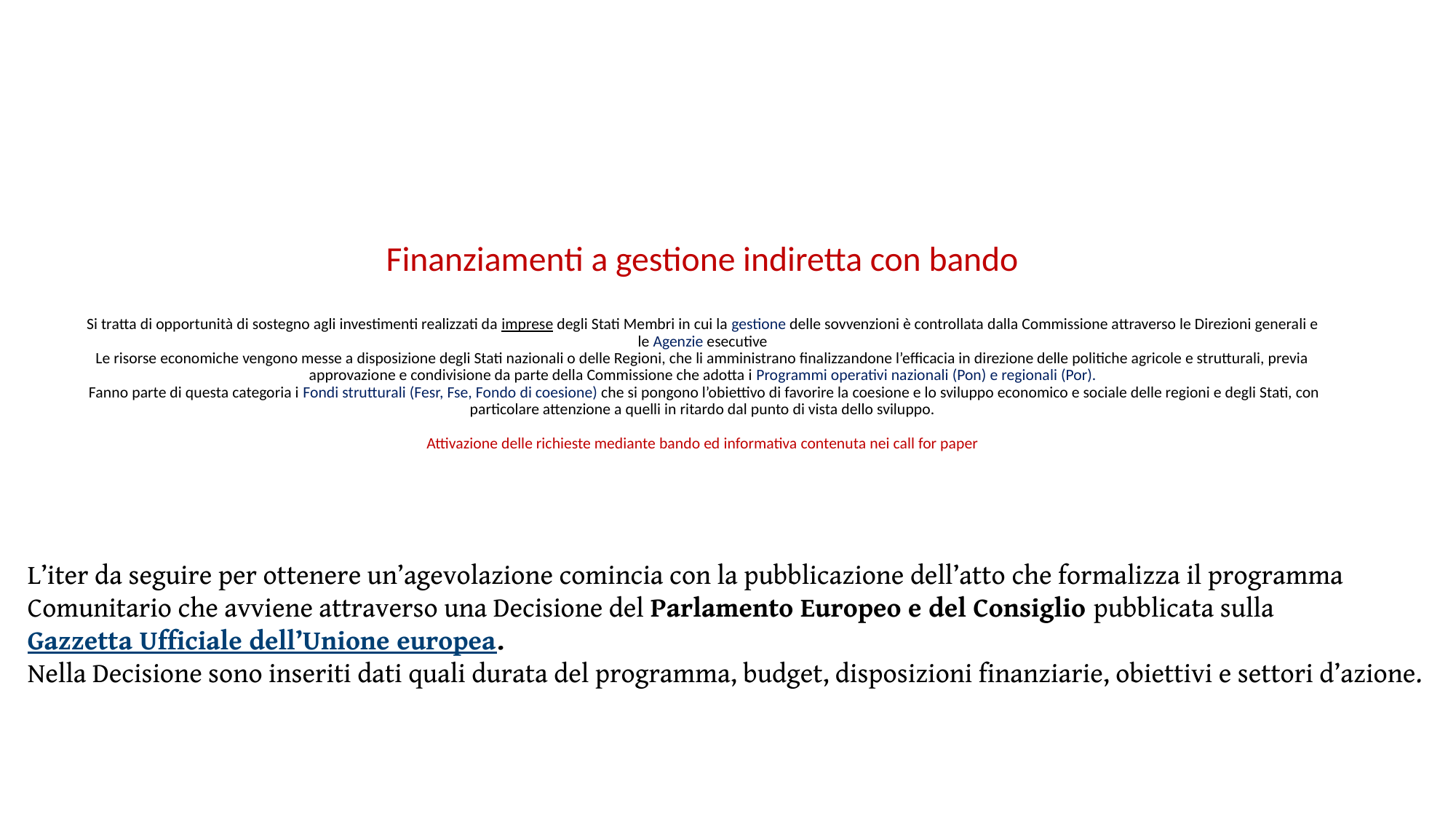

# Finanziamenti a gestione indiretta con bando Si tratta di opportunità di sostegno agli investimenti realizzati da imprese degli Stati Membri in cui la gestione delle sovvenzioni è controllata dalla Commissione attraverso le Direzioni generali e le Agenzie esecutive Le risorse economiche vengono messe a disposizione degli Stati nazionali o delle Regioni, che li amministrano finalizzandone l’efficacia in direzione delle politiche agricole e strutturali, previa approvazione e condivisione da parte della Commissione che adotta i Programmi operativi nazionali (Pon) e regionali (Por). Fanno parte di questa categoria i Fondi strutturali (Fesr, Fse, Fondo di coesione) che si pongono l’obiettivo di favorire la coesione e lo sviluppo economico e sociale delle regioni e degli Stati, con particolare attenzione a quelli in ritardo dal punto di vista dello sviluppo. Attivazione delle richieste mediante bando ed informativa contenuta nei call for paper
L’iter da seguire per ottenere un’agevolazione comincia con la pubblicazione dell’atto che formalizza il programma
Comunitario che avviene attraverso una Decisione del Parlamento Europeo e del Consiglio pubblicata sulla
Gazzetta Ufficiale dell’Unione europea.
Nella Decisione sono inseriti dati quali durata del programma, budget, disposizioni finanziarie, obiettivi e settori d’azione.